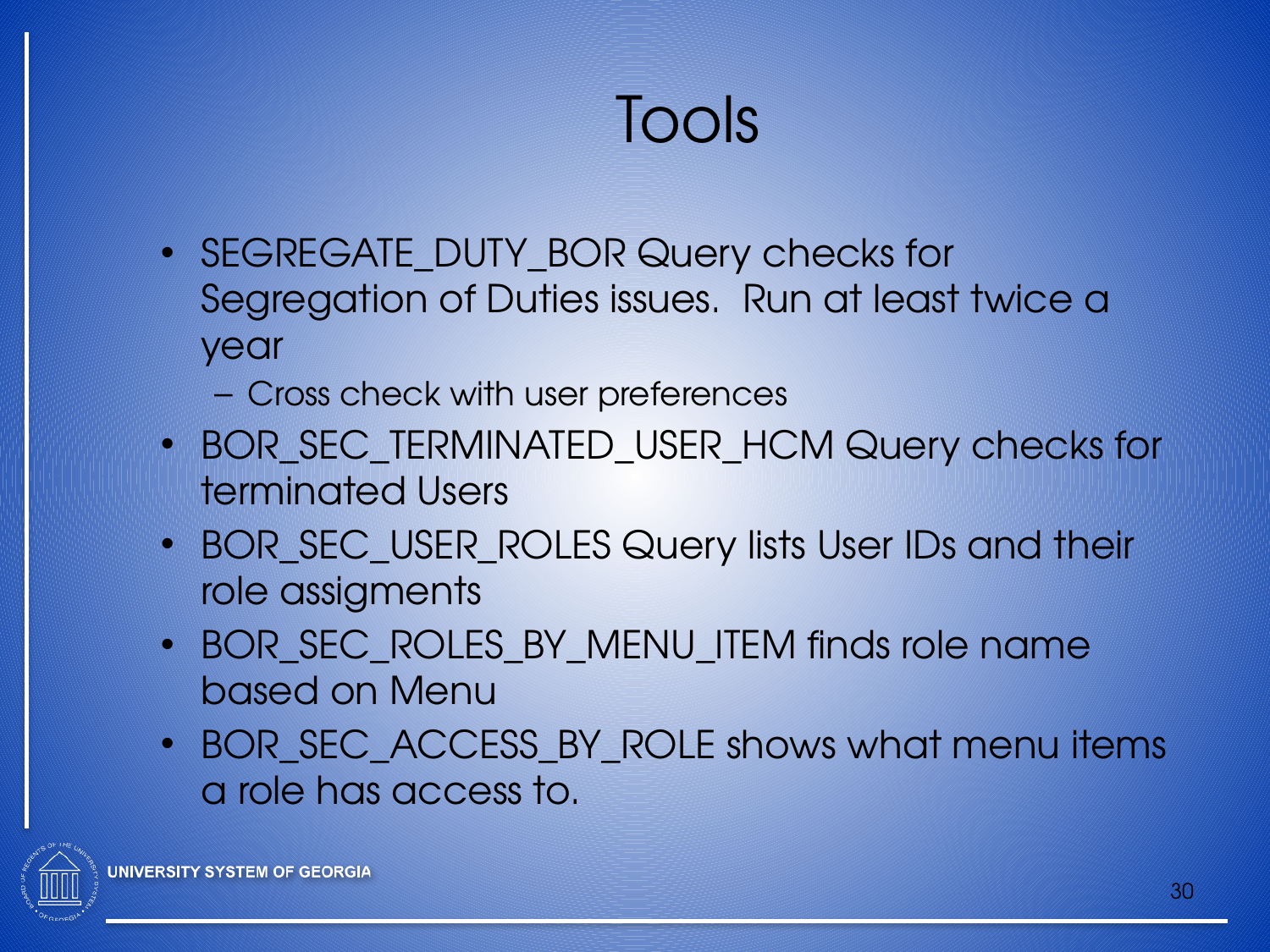

# Tools
SEGREGATE_DUTY_BOR Query checks for Segregation of Duties issues.  Run at least twice a year
Cross check with user preferences
BOR_SEC_TERMINATED_USER_HCM Query checks for terminated Users
BOR_SEC_USER_ROLES Query lists User IDs and their role assigments
BOR_SEC_ROLES_BY_MENU_ITEM finds role name based on Menu
BOR_SEC_ACCESS_BY_ROLE shows what menu items a role has access to.
30